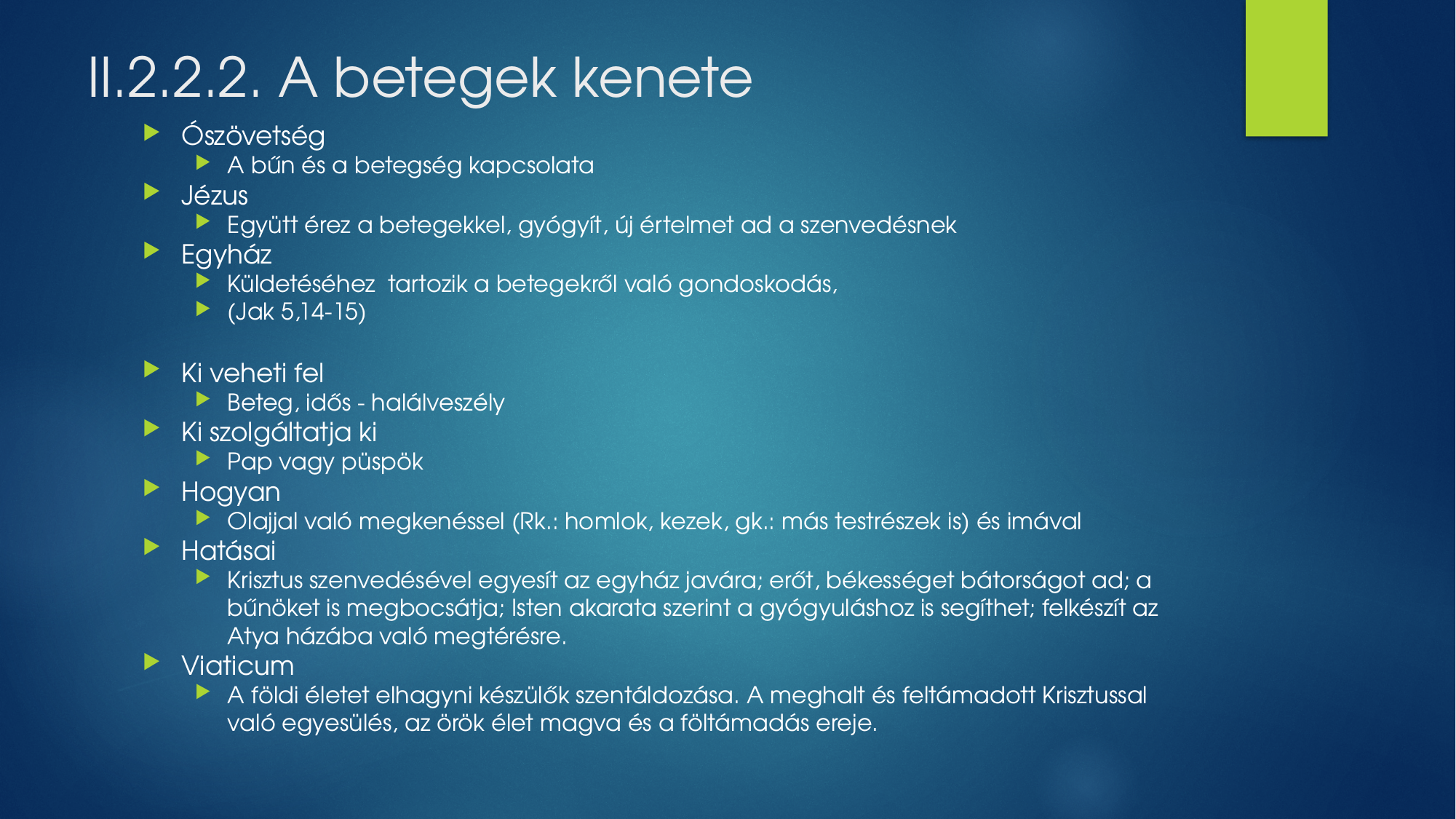

# II.2.2.2. A betegek kenete
Ószövetség
A bűn és a betegség kapcsolata
Jézus
Együtt érez a betegekkel, gyógyít, új értelmet ad a szenvedésnek
Egyház
Küldetéséhez  tartozik a betegekről való gondoskodás,
(Jak 5,14-15)

Ki veheti fel
Beteg, idős - halálveszély
Ki szolgáltatja ki
Pap vagy püspök
Hogyan
Olajjal való megkenéssel (Rk.: homlok, kezek, gk.: más testrészek is) és imával
Hatásai
Krisztus szenvedésével egyesít az egyház javára; erőt, békességet bátorságot ad; a bűnöket is megbocsátja; Isten akarata szerint a gyógyuláshoz is segíthet; felkészít az Atya házába való megtérésre.
Viaticum
A földi életet elhagyni készülők szentáldozása. A meghalt és feltámadott Krisztussal való egyesülés, az örök élet magva és a föltámadás ereje.